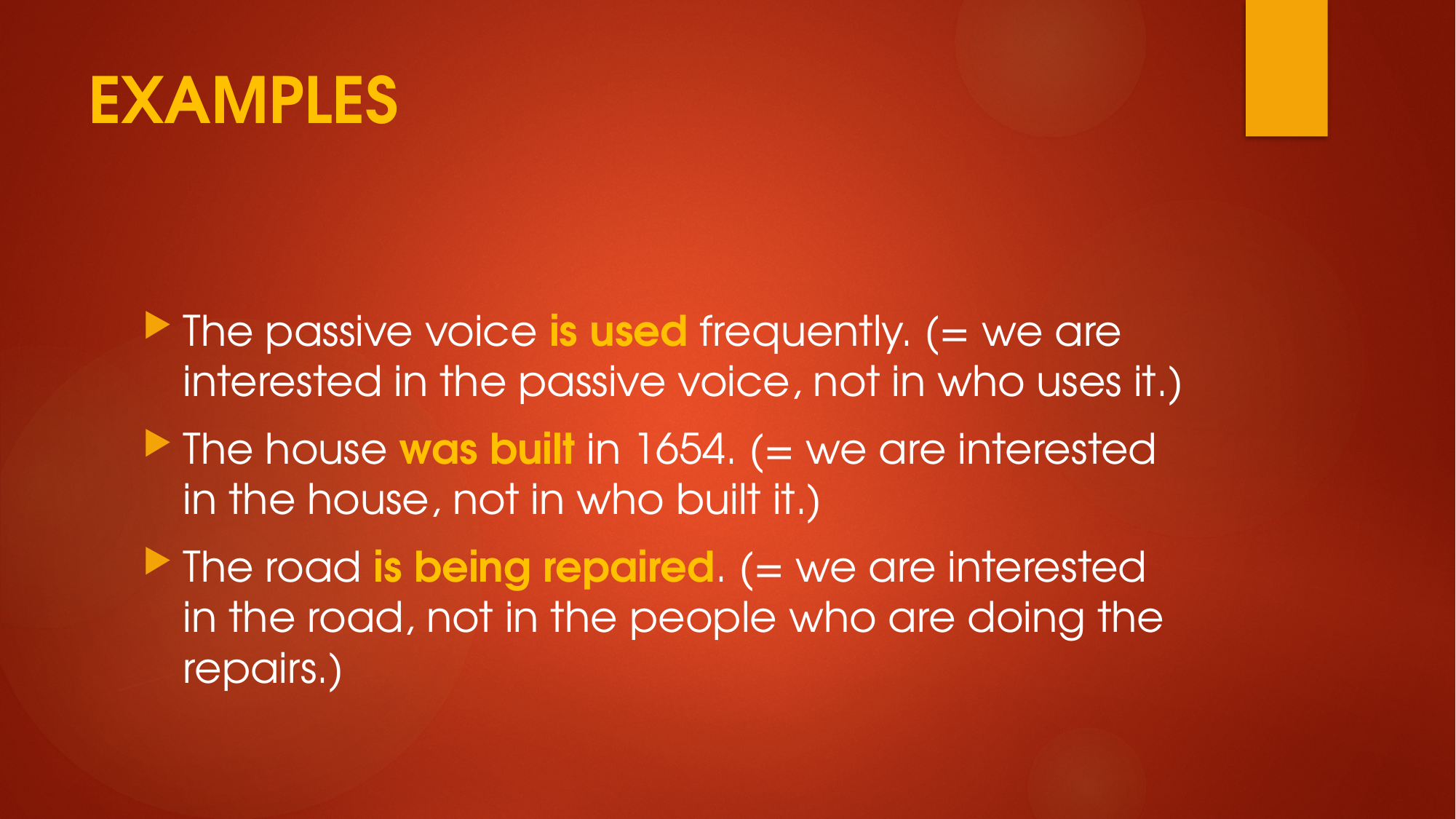

# EXAMPLES

The passive voice is used frequently. (= we are interested in the passive voice, not in who uses it.)
The house was built in 1654. (= we are interested in the house, not in who built it.)
The road is being repaired. (= we are interested in the road, not in the people who are doing the repairs.)